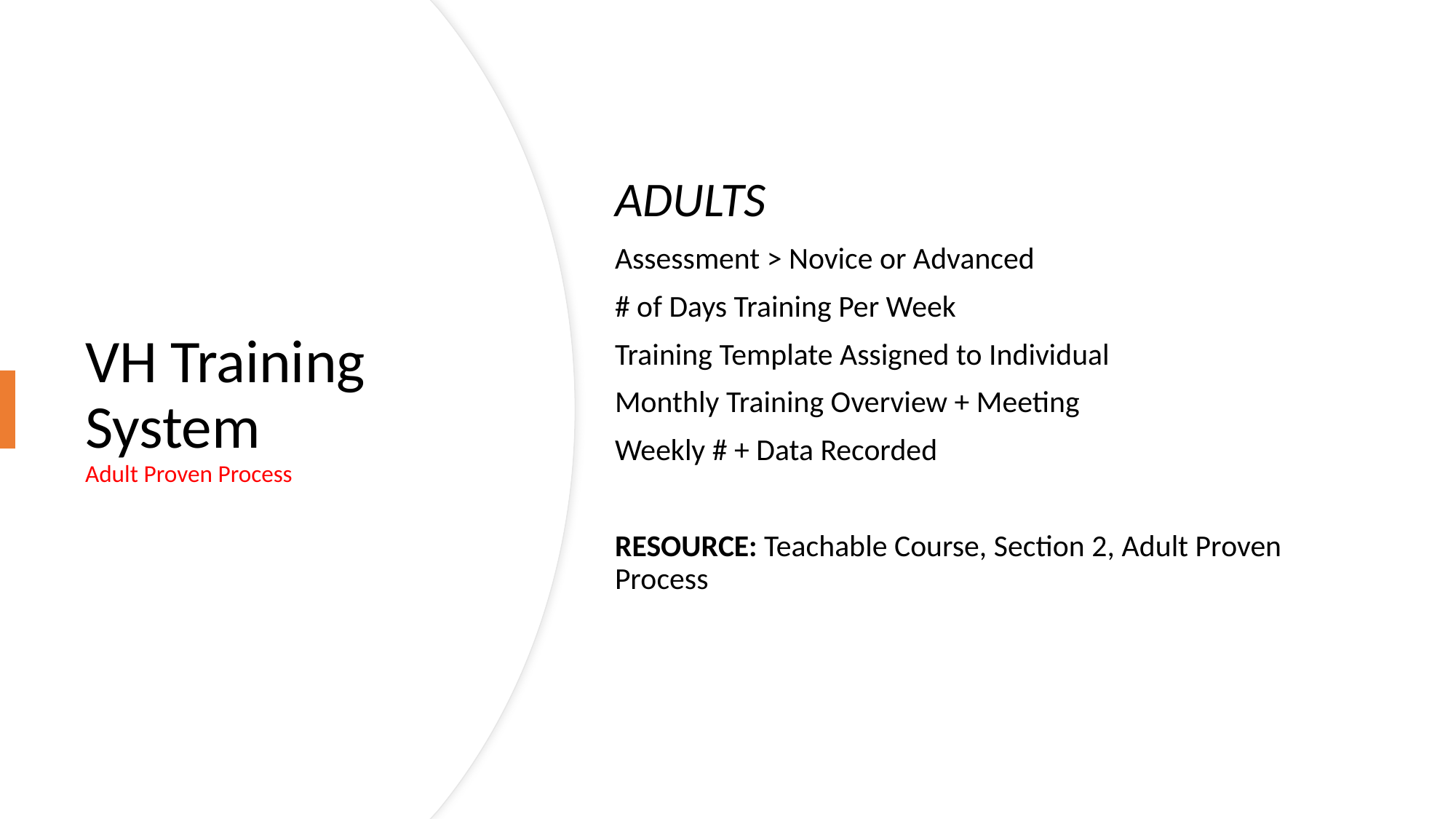

ADULTS
Assessment > Novice or Advanced
# of Days Training Per Week
Training Template Assigned to Individual
Monthly Training Overview + Meeting
Weekly # + Data Recorded

RESOURCE: Teachable Course, Section 2, Adult Proven Process

# VH Training System Adult Proven Process